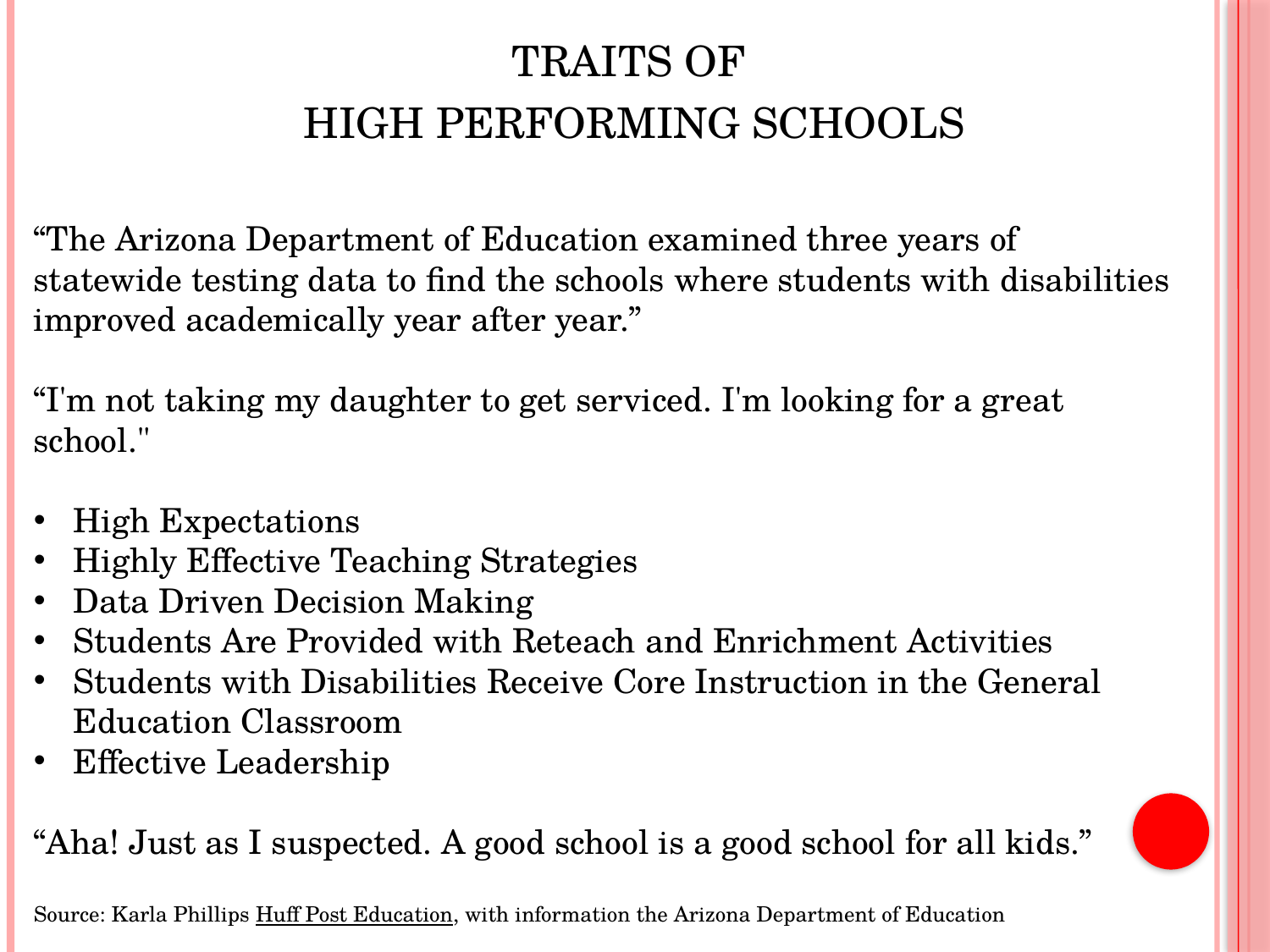

# Traits of High Performing Schools
“The Arizona Department of Education examined three years of statewide testing data to find the schools where students with disabilities improved academically year after year.”

“I'm not taking my daughter to get serviced. I'm looking for a great school."

High Expectations
Highly Effective Teaching Strategies
Data Driven Decision Making
Students Are Provided with Reteach and Enrichment Activities
Students with Disabilities Receive Core Instruction in the General Education Classroom
Effective Leadership

“Aha! Just as I suspected. A good school is a good school for all kids.”

Source: Karla Phillips Huff Post Education, with information the Arizona Department of Education